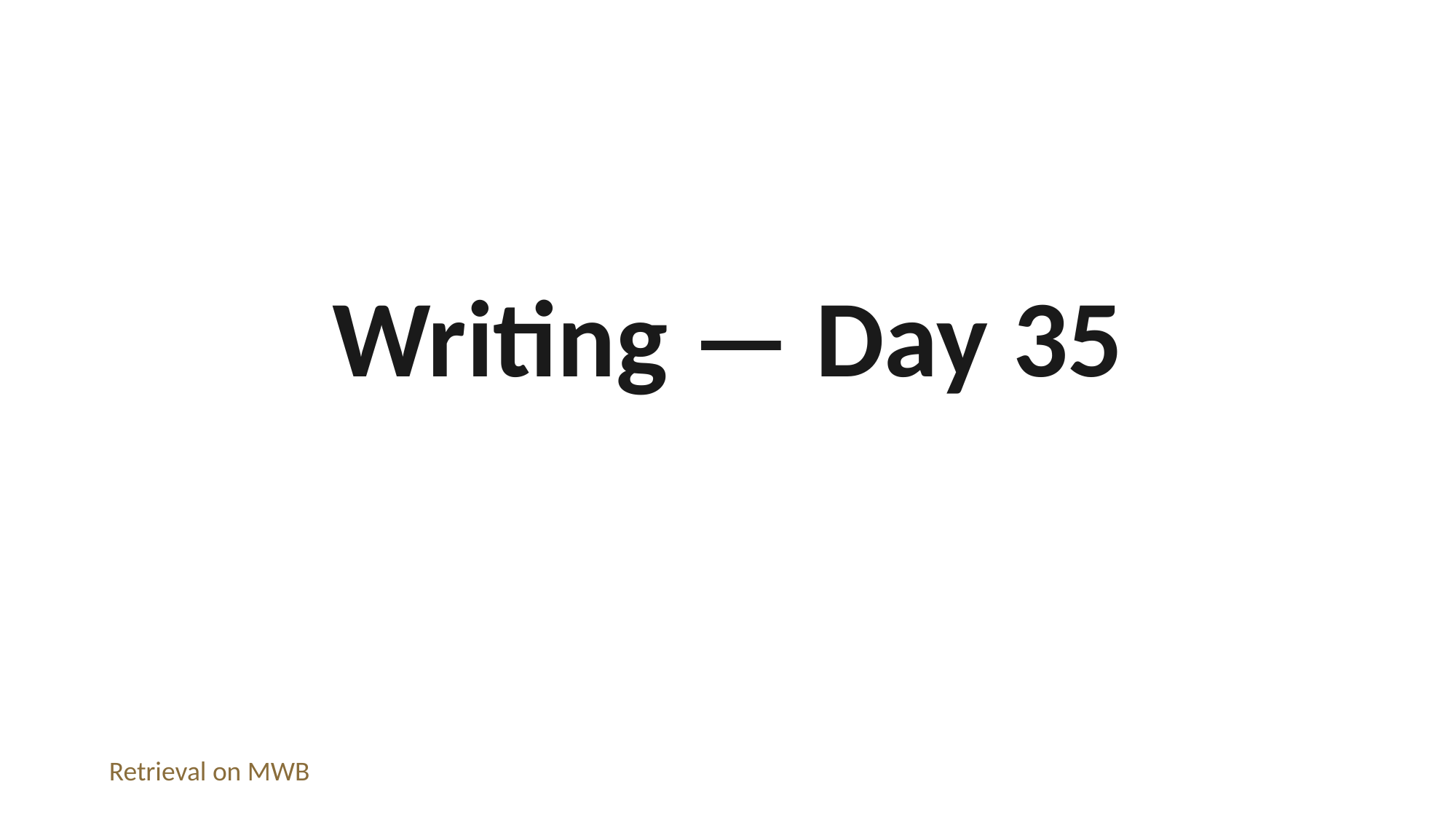

Writing — Day 35
Retrieval on MWB